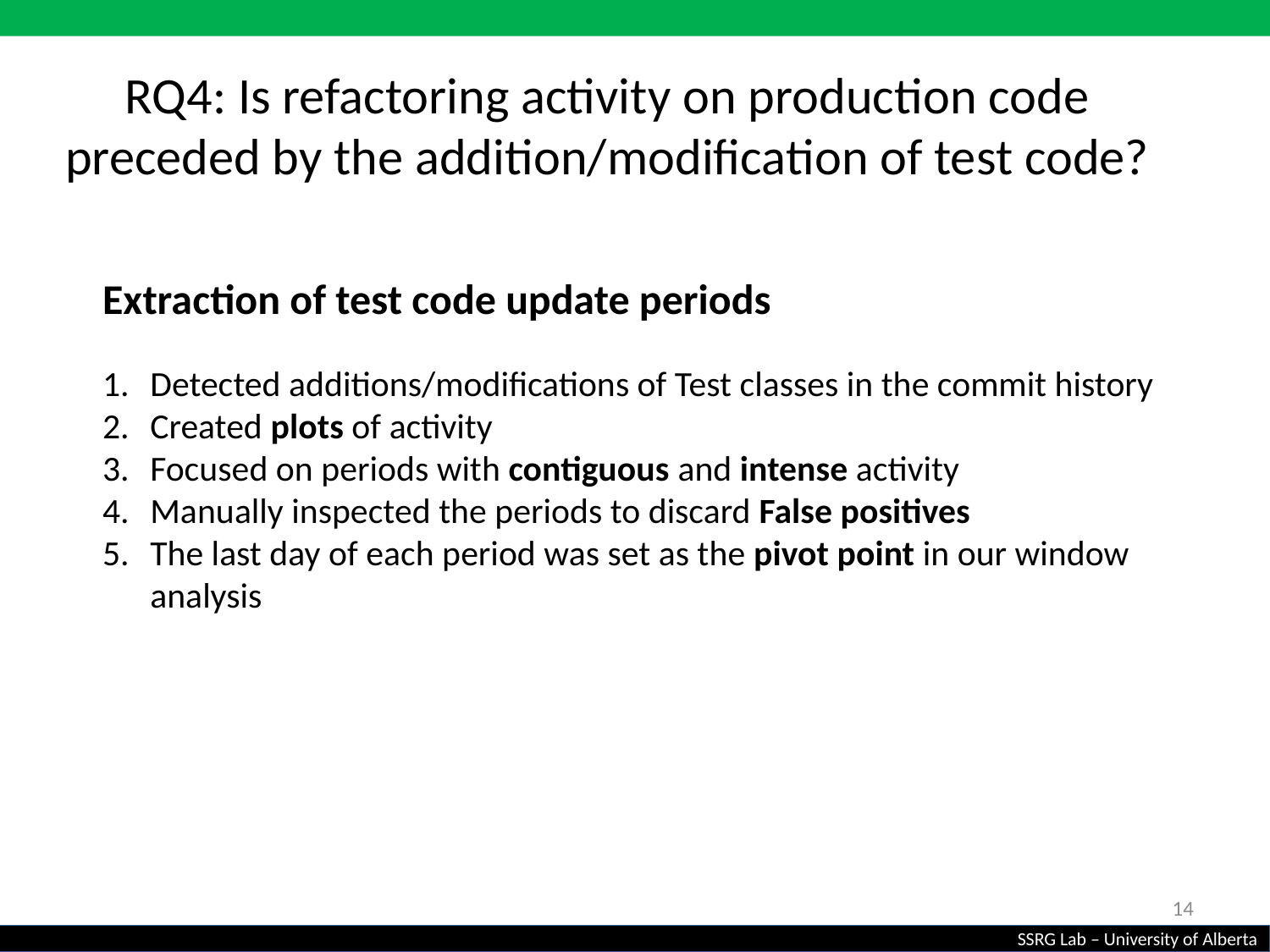

RQ4: Is refactoring activity on production code preceded by the addition/modification of test code?
Extraction of test code update periods

Detected additions/modifications of Test classes in the commit history
Created plots of activity
Focused on periods with contiguous and intense activity
Manually inspected the periods to discard False positives
The last day of each period was set as the pivot point in our window analysis
14
SSRG Lab – University of Alberta